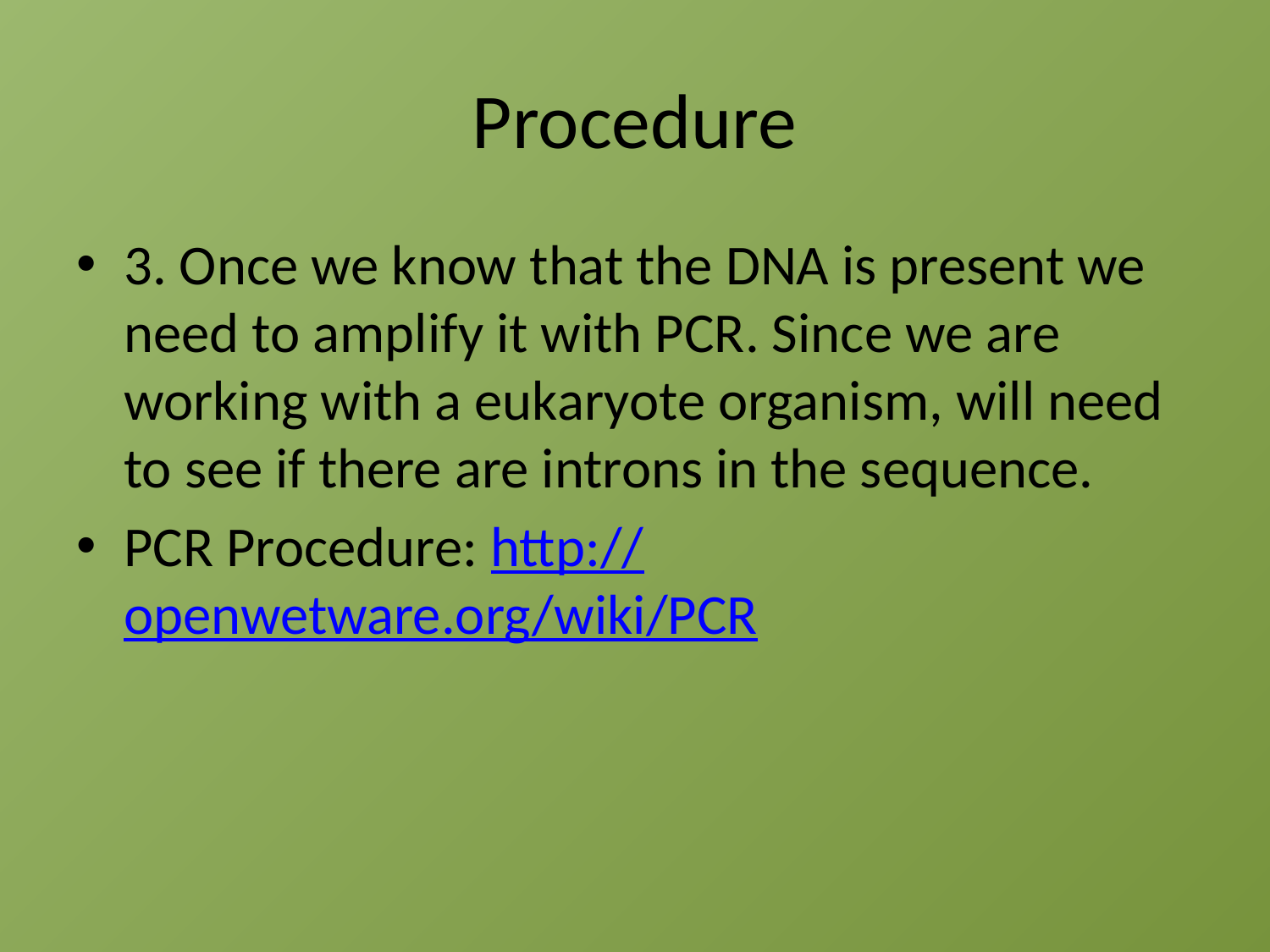

# Procedure
3. Once we know that the DNA is present we need to amplify it with PCR. Since we are working with a eukaryote organism, will need to see if there are introns in the sequence.
PCR Procedure: http://openwetware.org/wiki/PCR